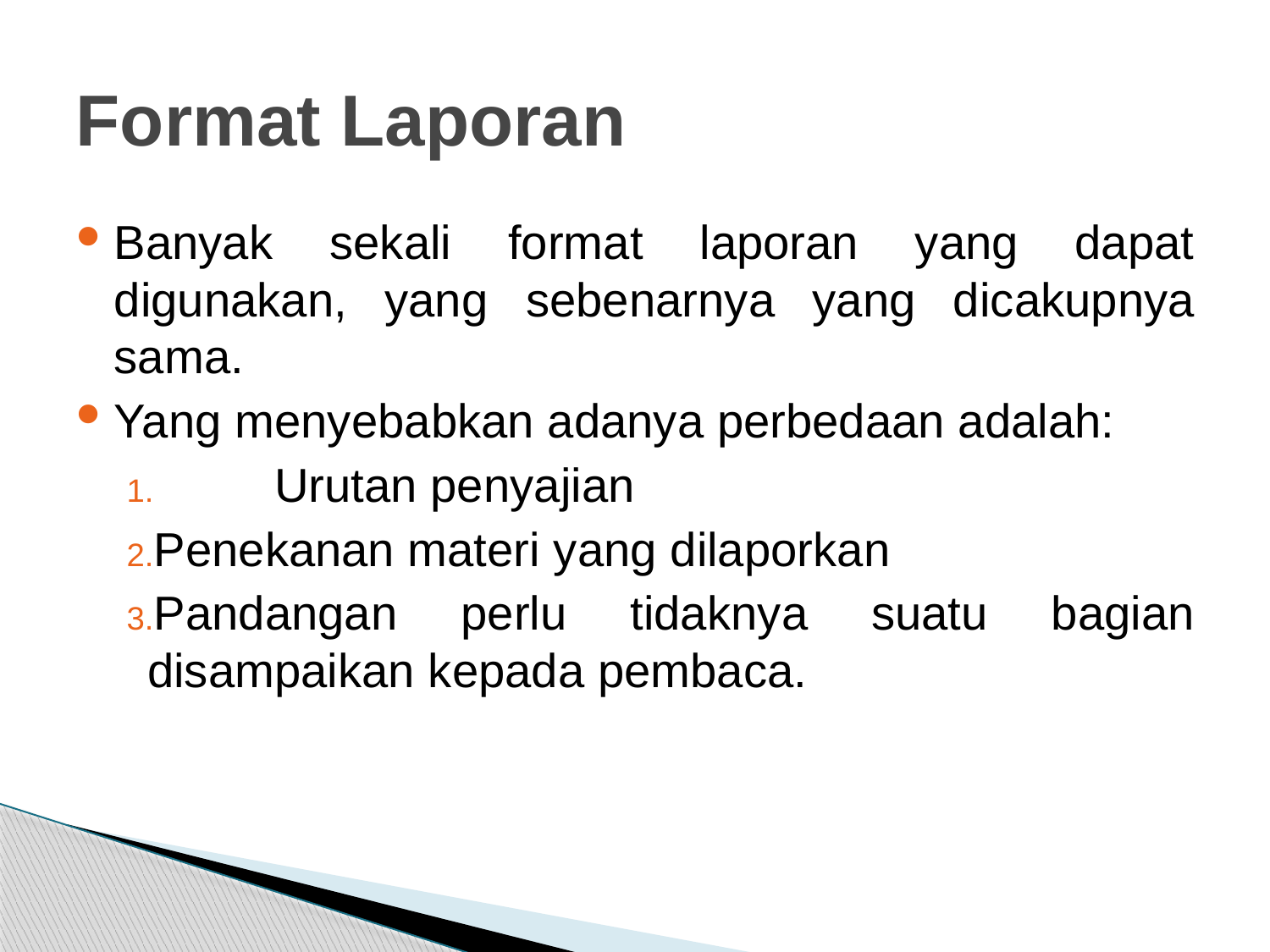

# Format Laporan
Banyak sekali format laporan yang dapat digunakan, yang sebenarnya yang dicakupnya sama.
Yang menyebabkan adanya perbedaan adalah:
	Urutan penyajian
Penekanan materi yang dilaporkan
Pandangan perlu tidaknya suatu bagian disampaikan kepada pembaca.